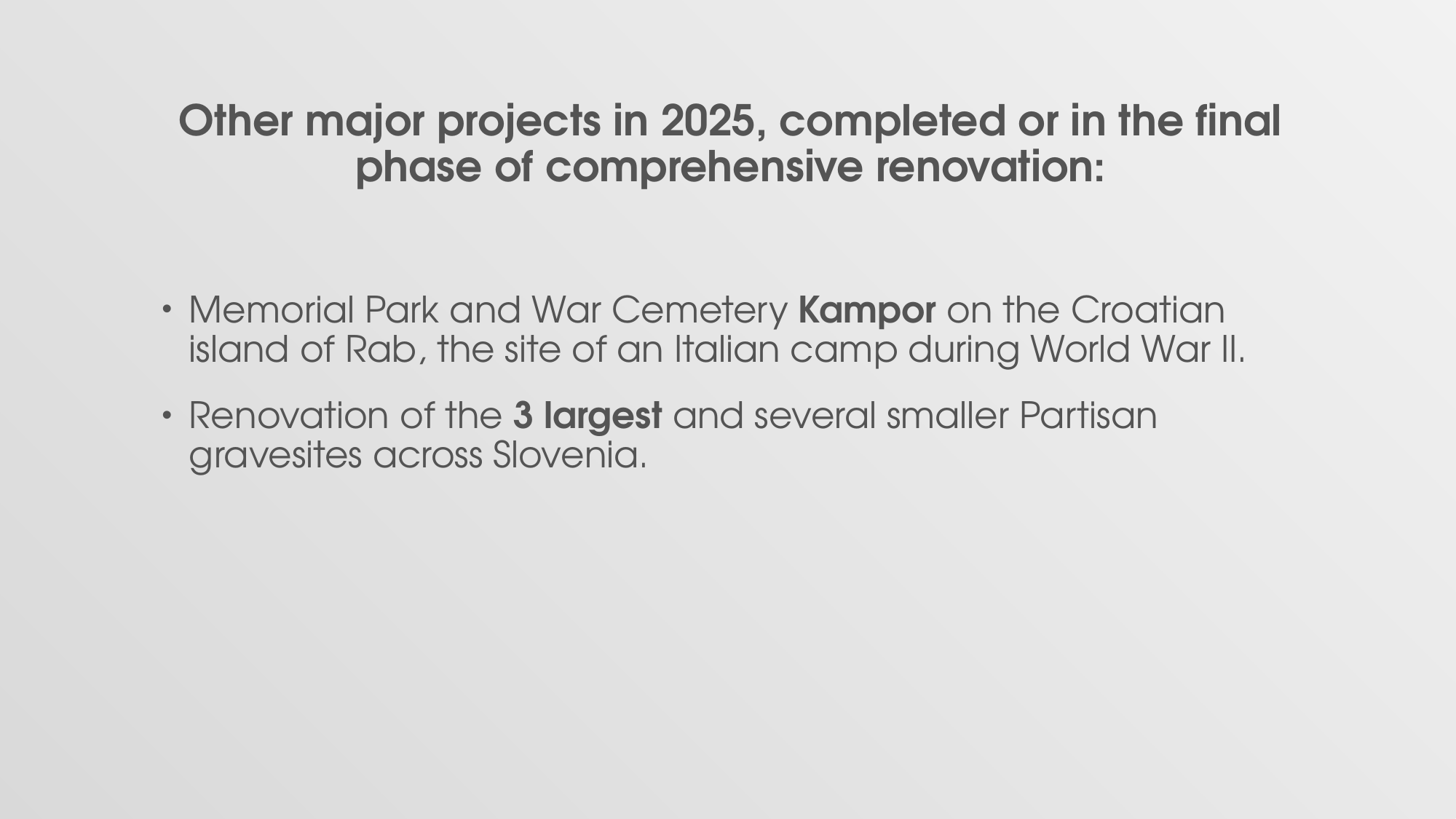

#
Other major projects in 2025, completed or in the final phase of comprehensive renovation:

Memorial Park and War Cemetery Kampor on the Croatian island of Rab, the site of an Italian camp during World War II.
Renovation of the 3 largest and several smaller Partisan gravesites across Slovenia.